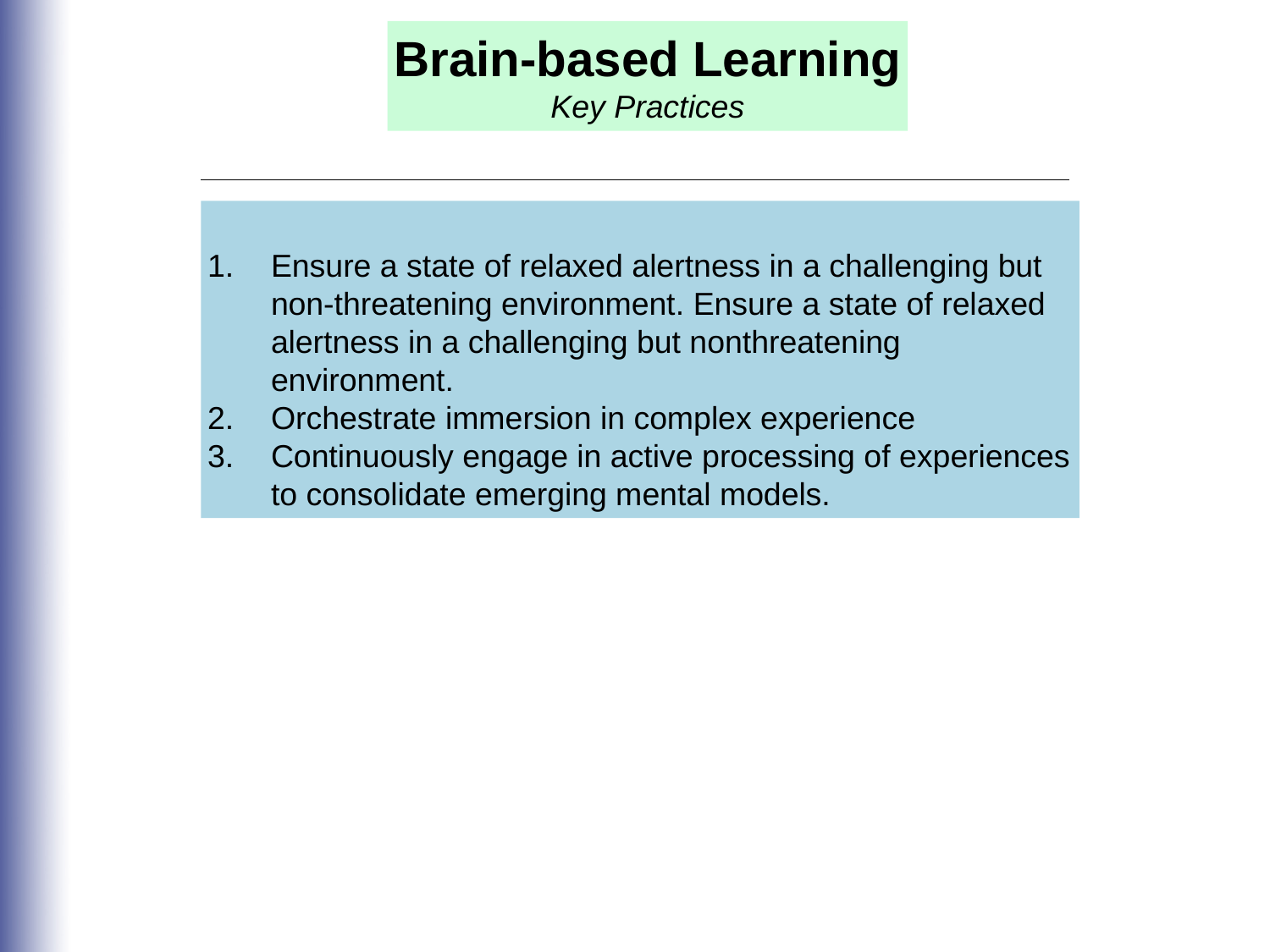

Brain-based Learning
Key Practices

Ensure a state of relaxed alertness in a challenging but non-threatening environment. Ensure a state of relaxed alertness in a challenging but nonthreatening environment.
Orchestrate immersion in complex experience
Continuously engage in active processing of experiences to consolidate emerging mental models.
18